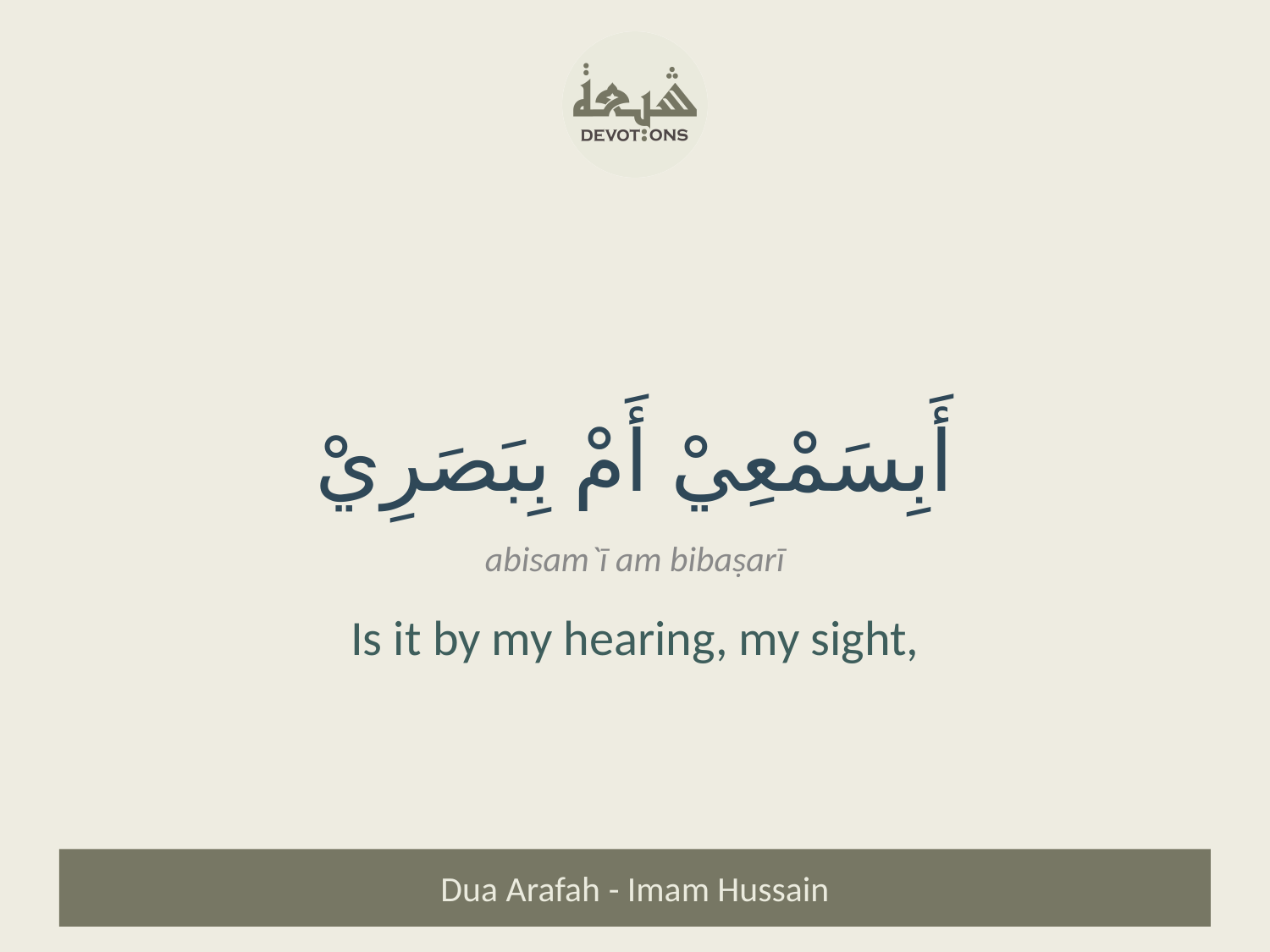

أَبِسَمْعِيْ أَمْ بِبَصَرِيْ
abisam`ī am bibaṣarī
Is it by my hearing, my sight,
Dua Arafah - Imam Hussain